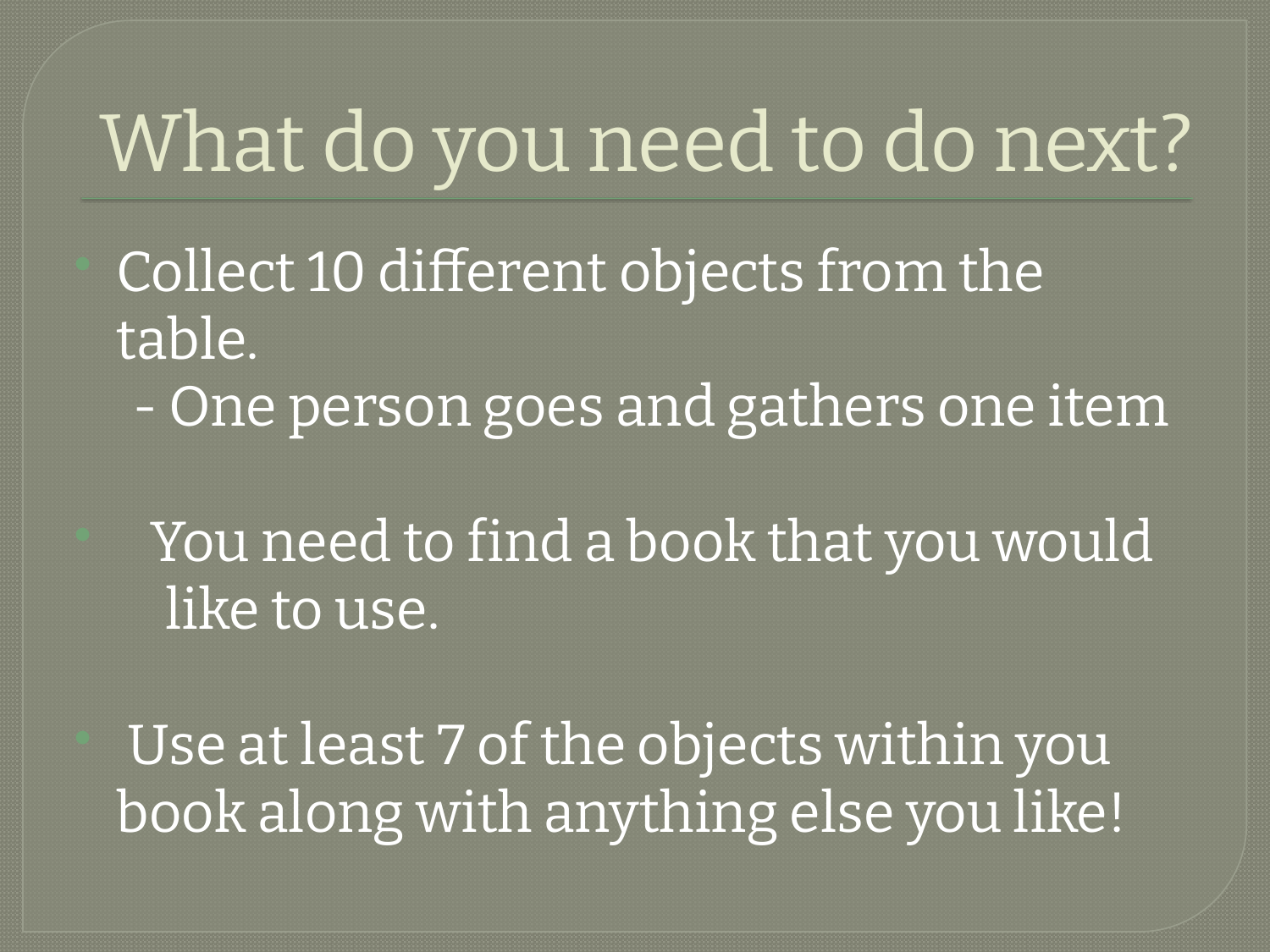

# What do you need to do next?
Collect 10 different objects from the table.
     - One person goes and gathers one item

   You need to find a book that you would
        like to use.

 Use at least 7 of the objects within you book along with anything else you like!